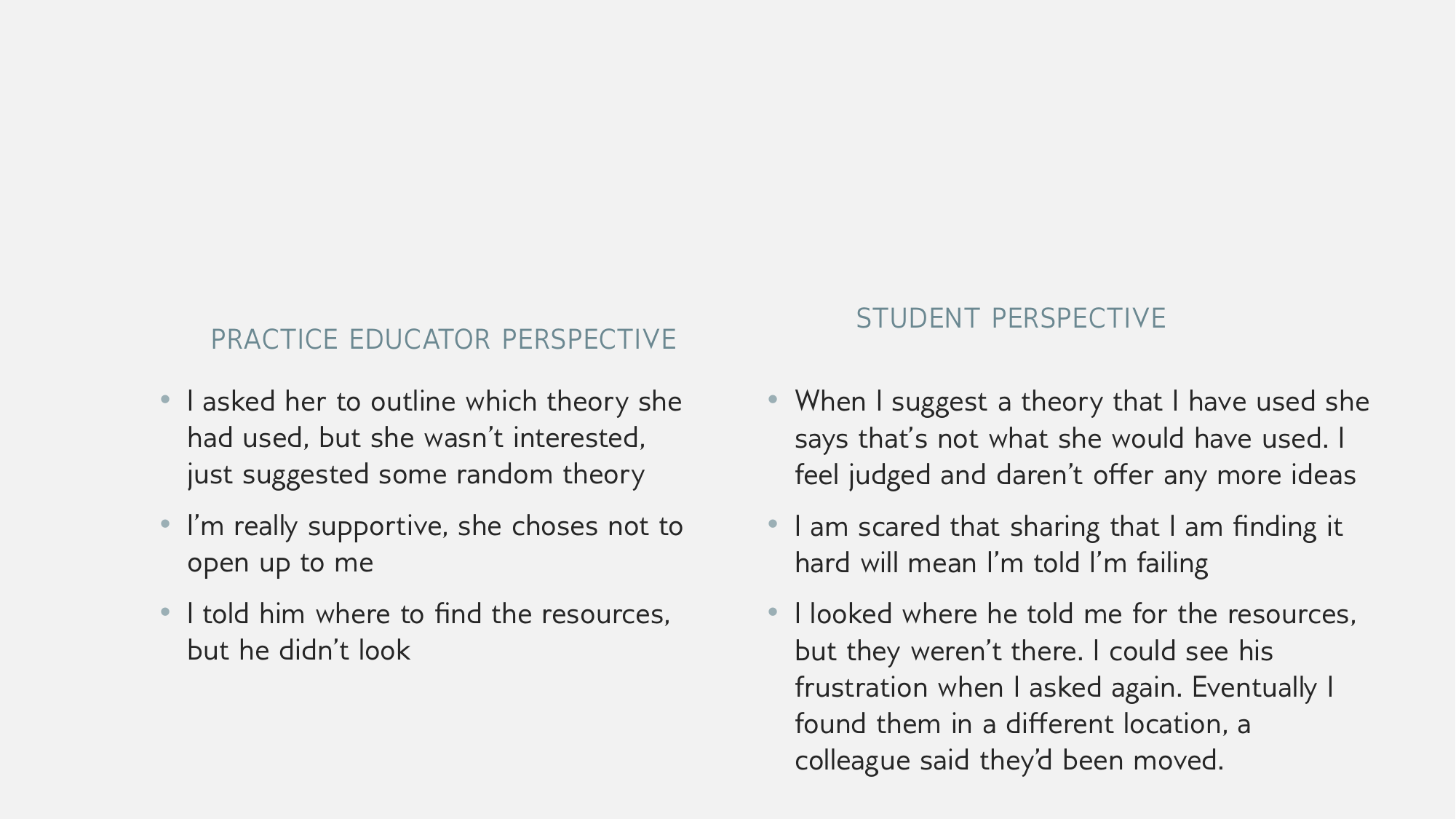

#
Practice educator perspective
Student perspective
I asked her to outline which theory she had used, but she wasn’t interested, just suggested some random theory
I’m really supportive, she choses not to open up to me
I told him where to find the resources, but he didn’t look
When I suggest a theory that I have used she says that’s not what she would have used. I feel judged and daren’t offer any more ideas
I am scared that sharing that I am finding it hard will mean I’m told I’m failing
I looked where he told me for the resources, but they weren’t there. I could see his frustration when I asked again. Eventually I found them in a different location, a colleague said they’d been moved.